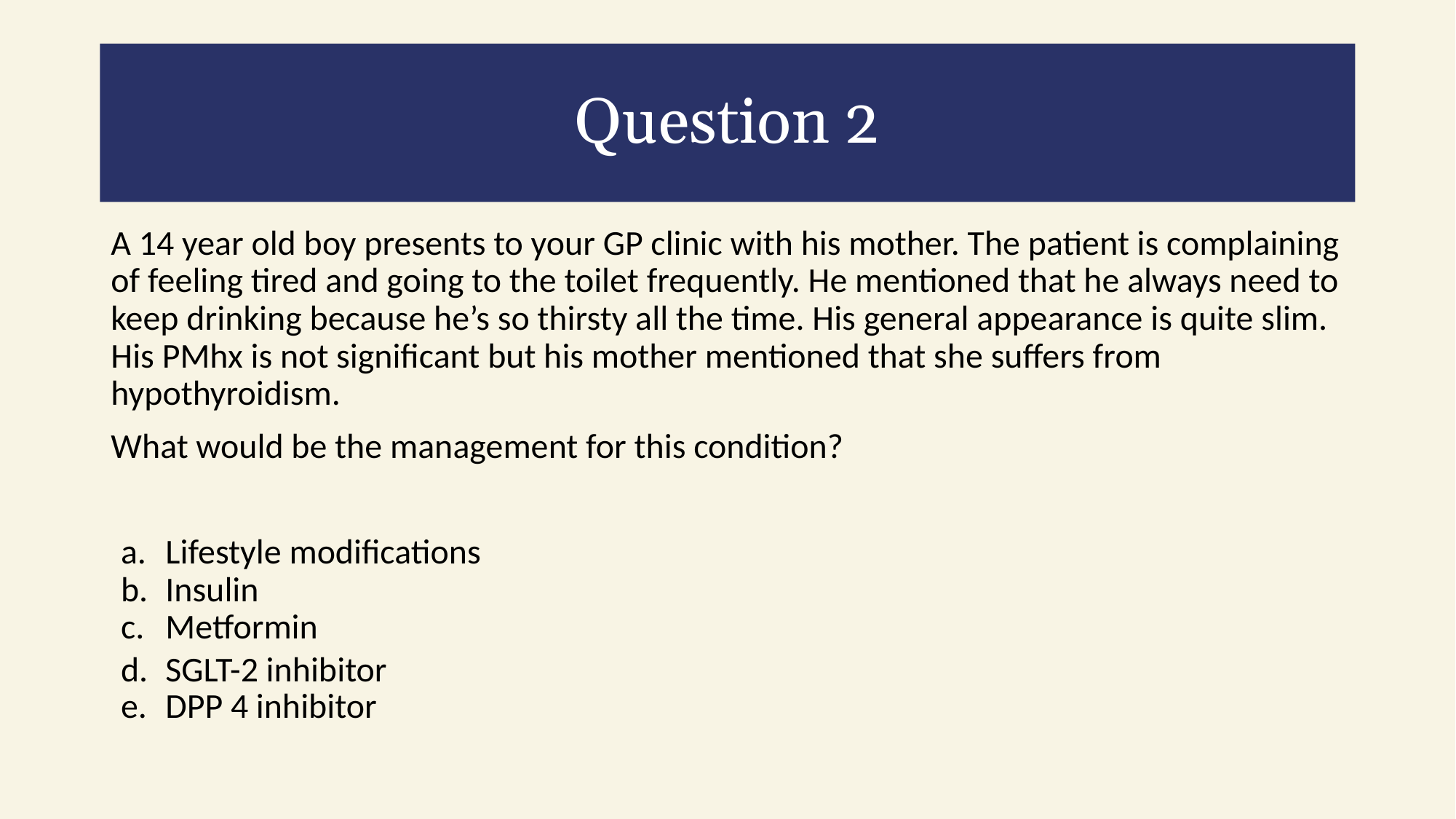

# Question 2
A 14 year old boy presents to your GP clinic with his mother. The patient is complaining of feeling tired and going to the toilet frequently. He mentioned that he always need to keep drinking because he’s so thirsty all the time. His general appearance is quite slim. His PMhx is not significant but his mother mentioned that she suffers from hypothyroidism.
What would be the management for this condition?

Lifestyle modifications
Insulin
Metformin
SGLT-2 inhibitor
DPP 4 inhibitor